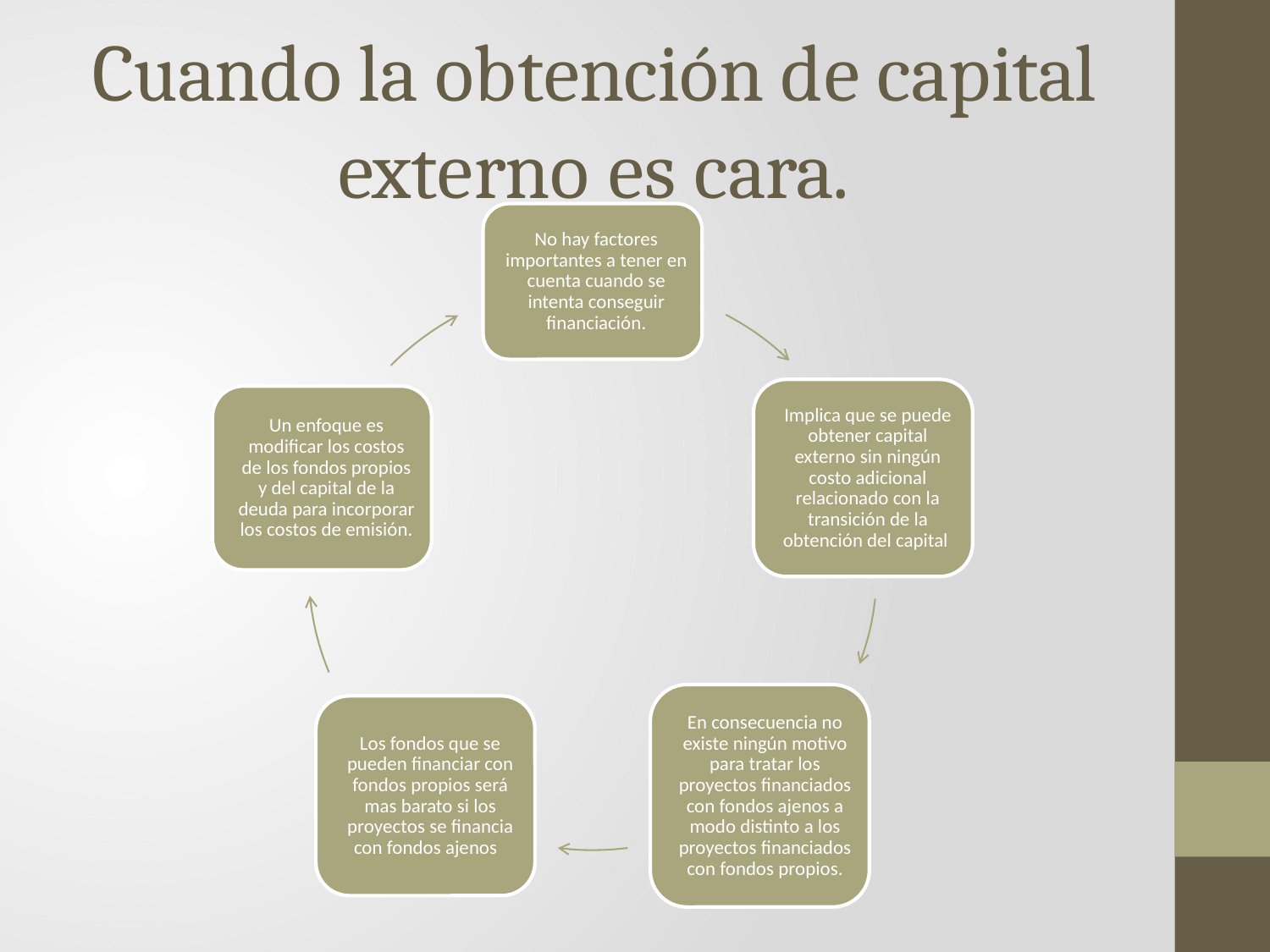

# Cuando la obtención de capital externo es cara.
No hay factores importantes a tener en cuenta cuando se intenta conseguir financiación.
Implica que se puede obtener capital externo sin ningún costo adicional relacionado con la transición de la obtención del capital
En consecuencia no existe ningún motivo para tratar los proyectos financiados con fondos ajenos a modo distinto a los proyectos financiados con fondos propios.
Los fondos que se pueden financiar con fondos propios será mas barato si los proyectos se financia con fondos ajenos
Un enfoque es modificar los costos de los fondos propios y del capital de la deuda para incorporar los costos de emisión.